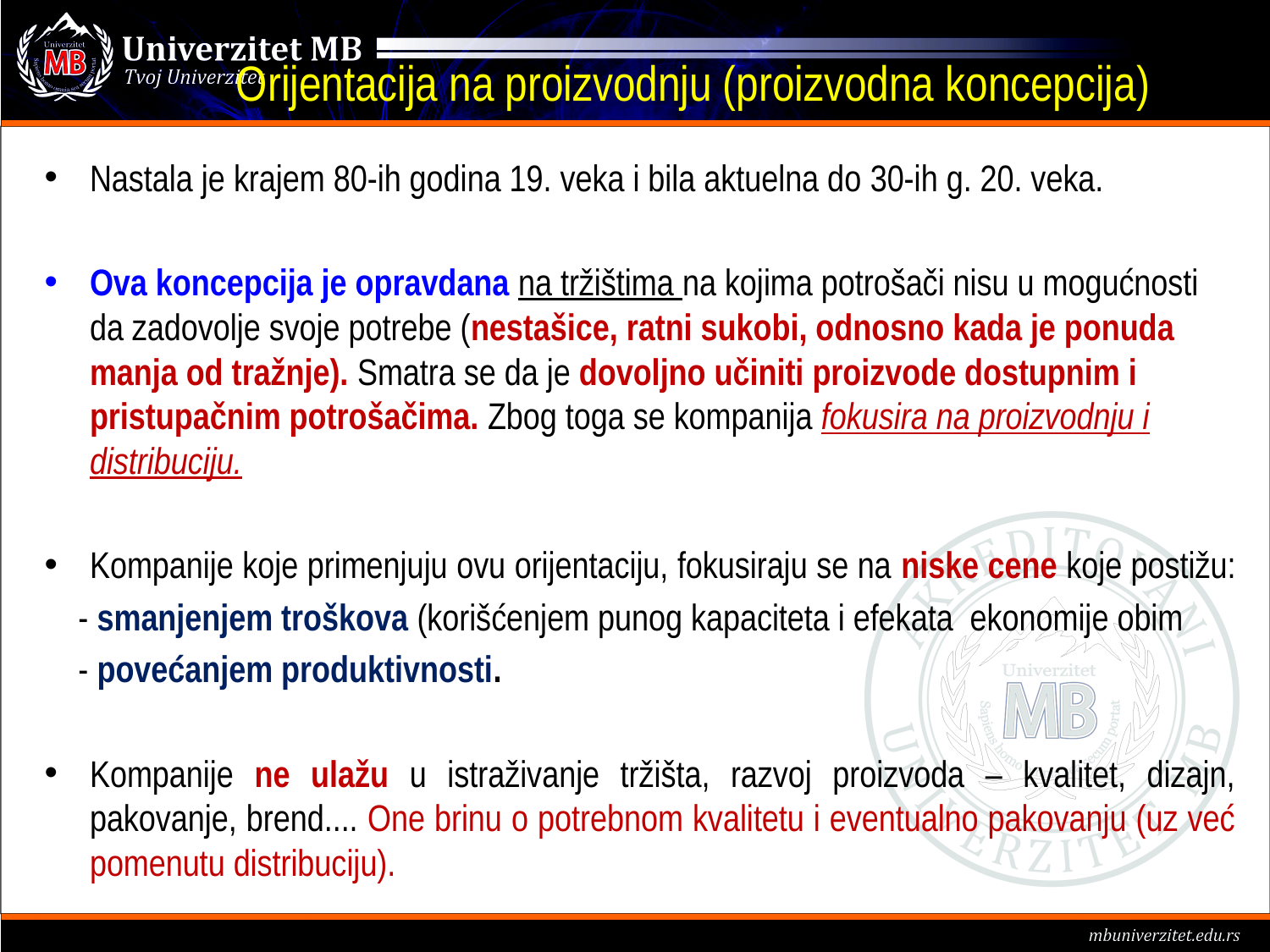

# Orijentacija na proizvodnju (proizvodna koncepcija)
Nastala je krajem 80-ih godina 19. veka i bila aktuelna do 30-ih g. 20. veka.

Ova koncepcija je opravdana na tržištima na kojima potrošači nisu u mogućnosti da zadovolje svoje potrebe (nestašice, ratni sukobi, odnosno kada je ponuda manja od tražnje). Smatra se da je dovoljno učiniti proizvode dostupnim i pristupačnim potrošačima. Zbog toga se kompanija fokusira na proizvodnju i distribuciju.

Kompanije koje primenjuju ovu orijentaciju, fokusiraju se na niske cene koje postižu:
    - smanjenjem troškova (korišćenjem punog kapaciteta i efekata  ekonomije obim
    - povećanjem produktivnosti.

Kompanije ne ulažu u istraživanje tržišta, razvoj proizvoda – kvalitet, dizajn, pakovanje, brend.... One brinu o potrebnom kvalitetu i eventualno pakovanju (uz već pomenutu distribuciju).